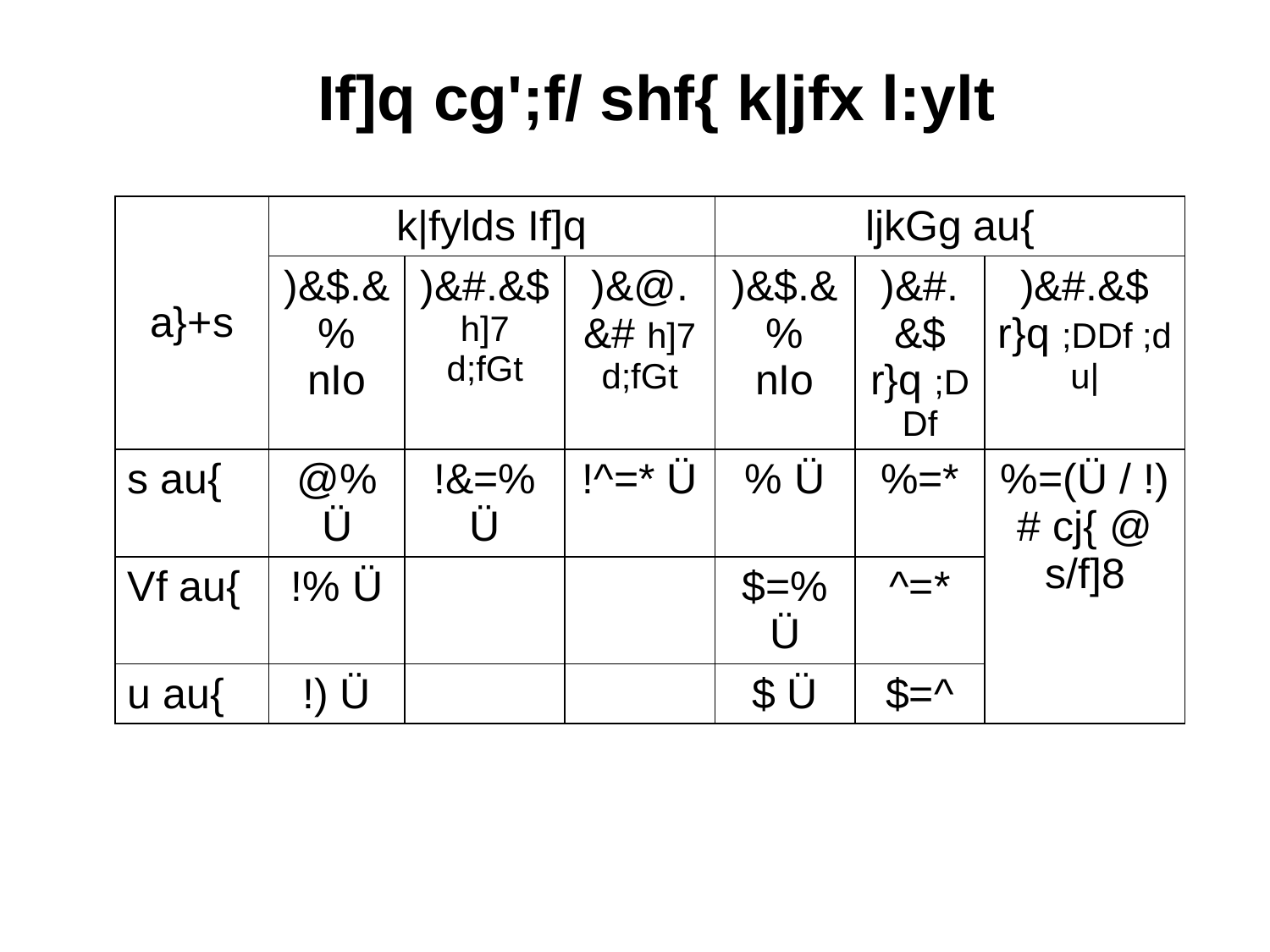

# If]q cg';f/ shf{ k|jfx l:ylt
| a}+s | k|fylds If]q |  |  | ljkGg au{ |  |  |
| --- | --- | --- | --- | --- | --- | --- |
|  | )&$.&% nIo | )&#.&$ h]7 d;fGt | )&@.&# h]7 d;fGt | )&$.&% nIo | )&#.&$ r}q ;DDf | )&#.&$ r}q ;DDf ;du| |
| s au{ | @% Ü | !&=% Ü | !^=\* Ü | % Ü | %=\* | %=(Ü / !)# cj{ @ s/f]8 |
| Vf au{ | !% Ü |  |  | $=% Ü | ^=\* |  |
| u au{ | !) Ü |  |  | $ Ü | $=^ |  |